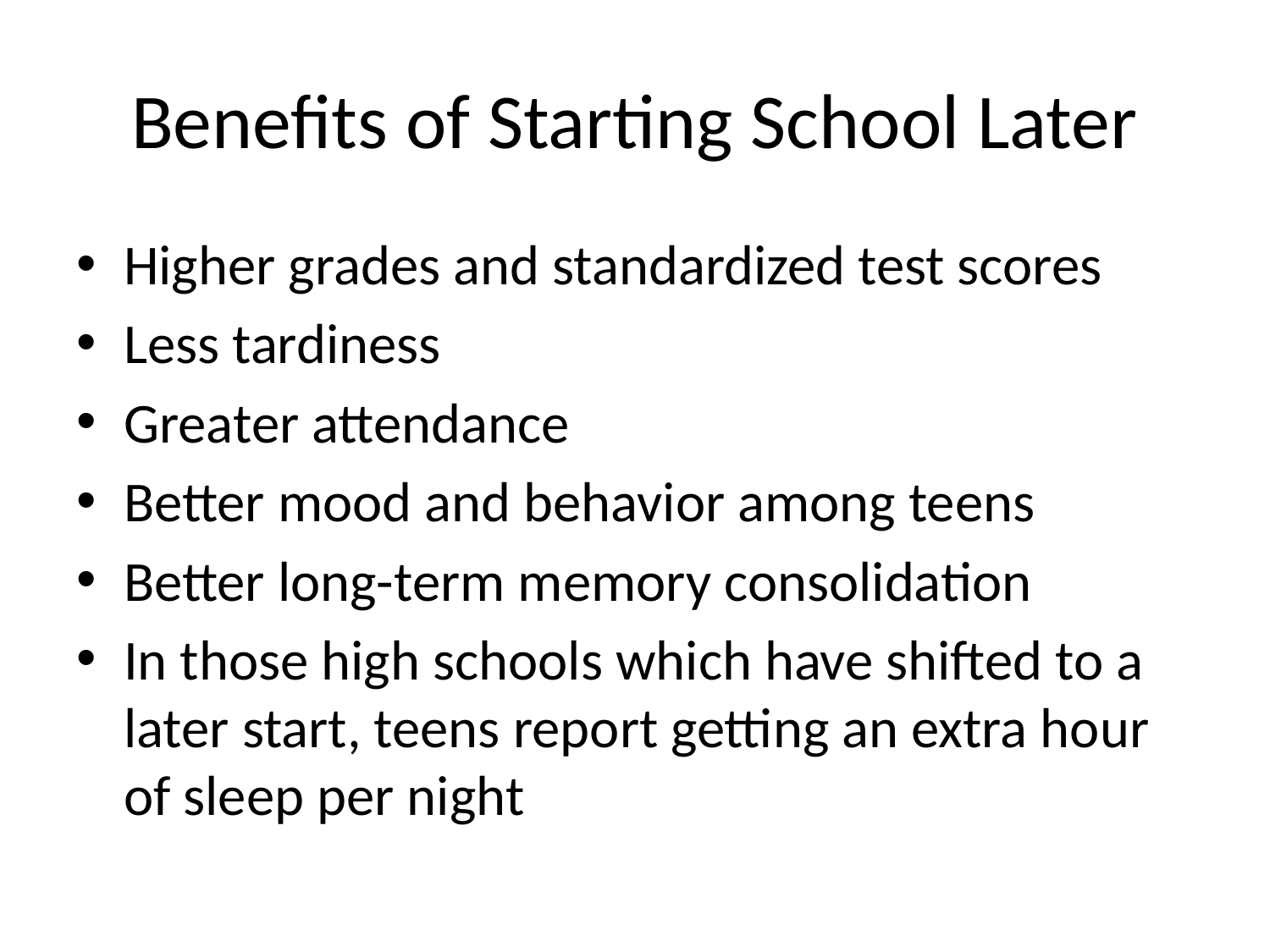

# Benefits of Starting School Later
Higher grades and standardized test scores
Less tardiness
Greater attendance
Better mood and behavior among teens
Better long-term memory consolidation
In those high schools which have shifted to a later start, teens report getting an extra hour of sleep per night